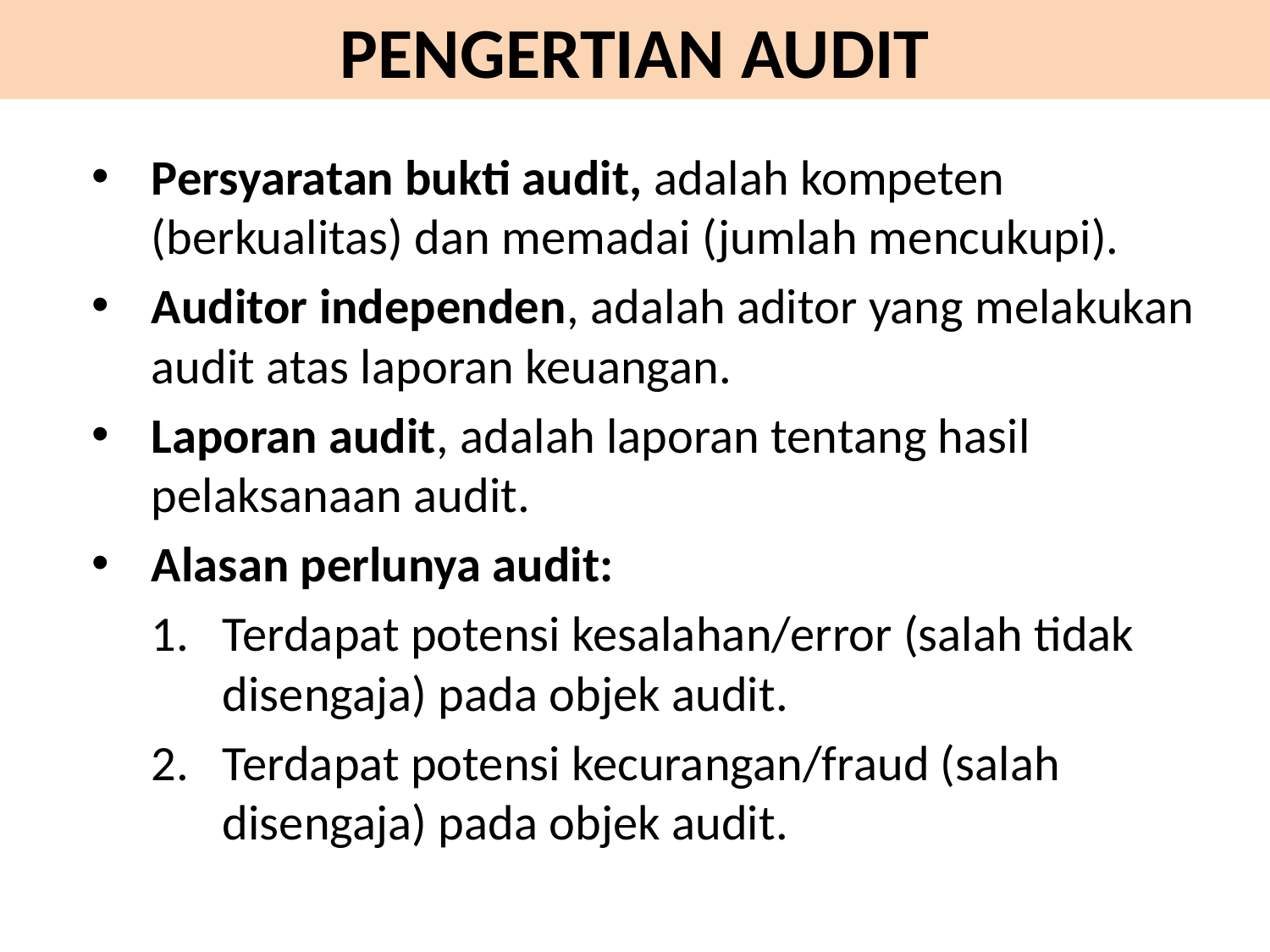

# PENGERTIAN AUDIT
Persyaratan bukti audit, adalah kompeten (berkualitas) dan memadai (jumlah mencukupi).
Auditor independen, adalah aditor yang melakukan audit atas laporan keuangan.
Laporan audit, adalah laporan tentang hasil pelaksanaan audit.
Alasan perlunya audit:
Terdapat potensi kesalahan/error (salah tidak disengaja) pada objek audit.
Terdapat potensi kecurangan/fraud (salah disengaja) pada objek audit.

15